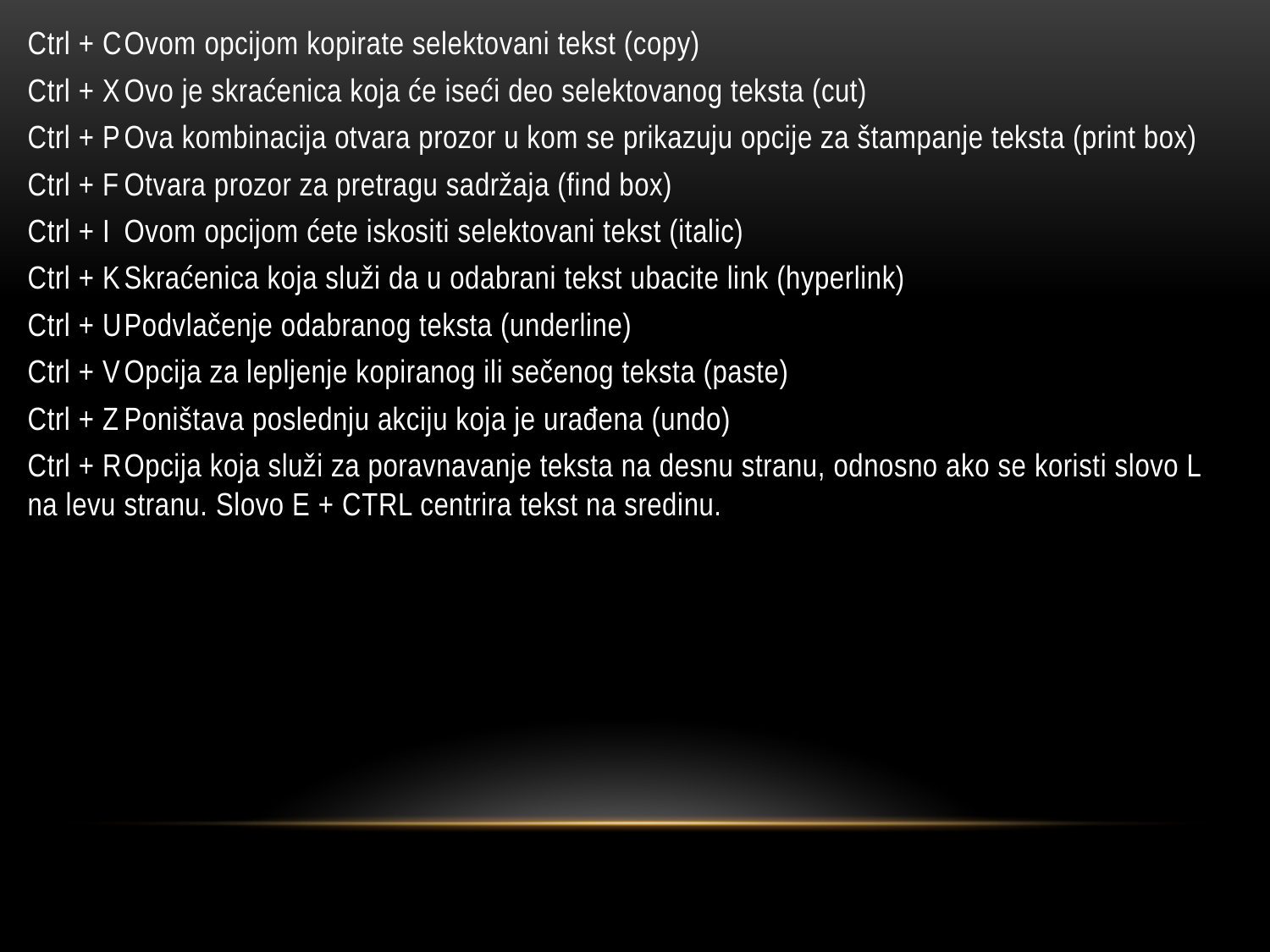

Ctrl + C	Ovom opcijom kopirate selektovani tekst (copy)
Ctrl + X	Ovo je skraćenica koja će iseći deo selektovanog teksta (cut)
Ctrl + P	Ova kombinacija otvara prozor u kom se prikazuju opcije za štampanje teksta (print box)
Ctrl + F	Otvara prozor za pretragu sadržaja (find box)
Ctrl + I	Ovom opcijom ćete iskositi selektovani tekst (italic)
Ctrl + K	Skraćenica koja služi da u odabrani tekst ubacite link (hyperlink)
Ctrl + U	Podvlačenje odabranog teksta (underline)
Ctrl + V	Opcija za lepljenje kopiranog ili sečenog teksta (paste)
Ctrl + Z	Poništava poslednju akciju koja je urađena (undo)
Ctrl + R	Opcija koja služi za poravnavanje teksta na desnu stranu, odnosno ako se koristi slovo L na levu stranu. Slovo E + CTRL centrira tekst na sredinu.